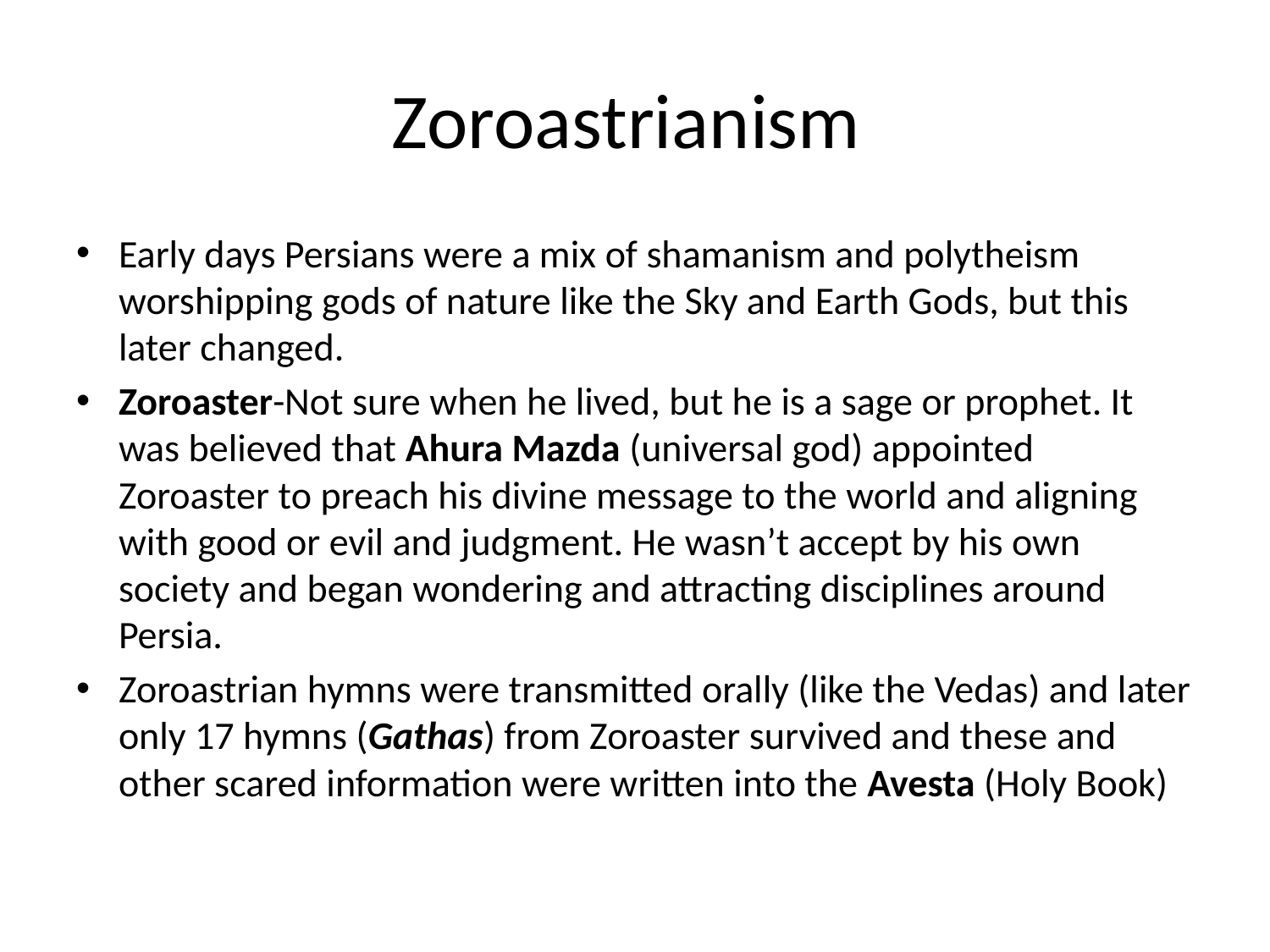

# Zoroastrianism
Early days Persians were a mix of shamanism and polytheism worshipping gods of nature like the Sky and Earth Gods, but this later changed.
Zoroaster-Not sure when he lived, but he is a sage or prophet. It was believed that Ahura Mazda (universal god) appointed Zoroaster to preach his divine message to the world and aligning with good or evil and judgment. He wasn’t accept by his own society and began wondering and attracting disciplines around Persia.
Zoroastrian hymns were transmitted orally (like the Vedas) and later only 17 hymns (Gathas) from Zoroaster survived and these and other scared information were written into the Avesta (Holy Book)